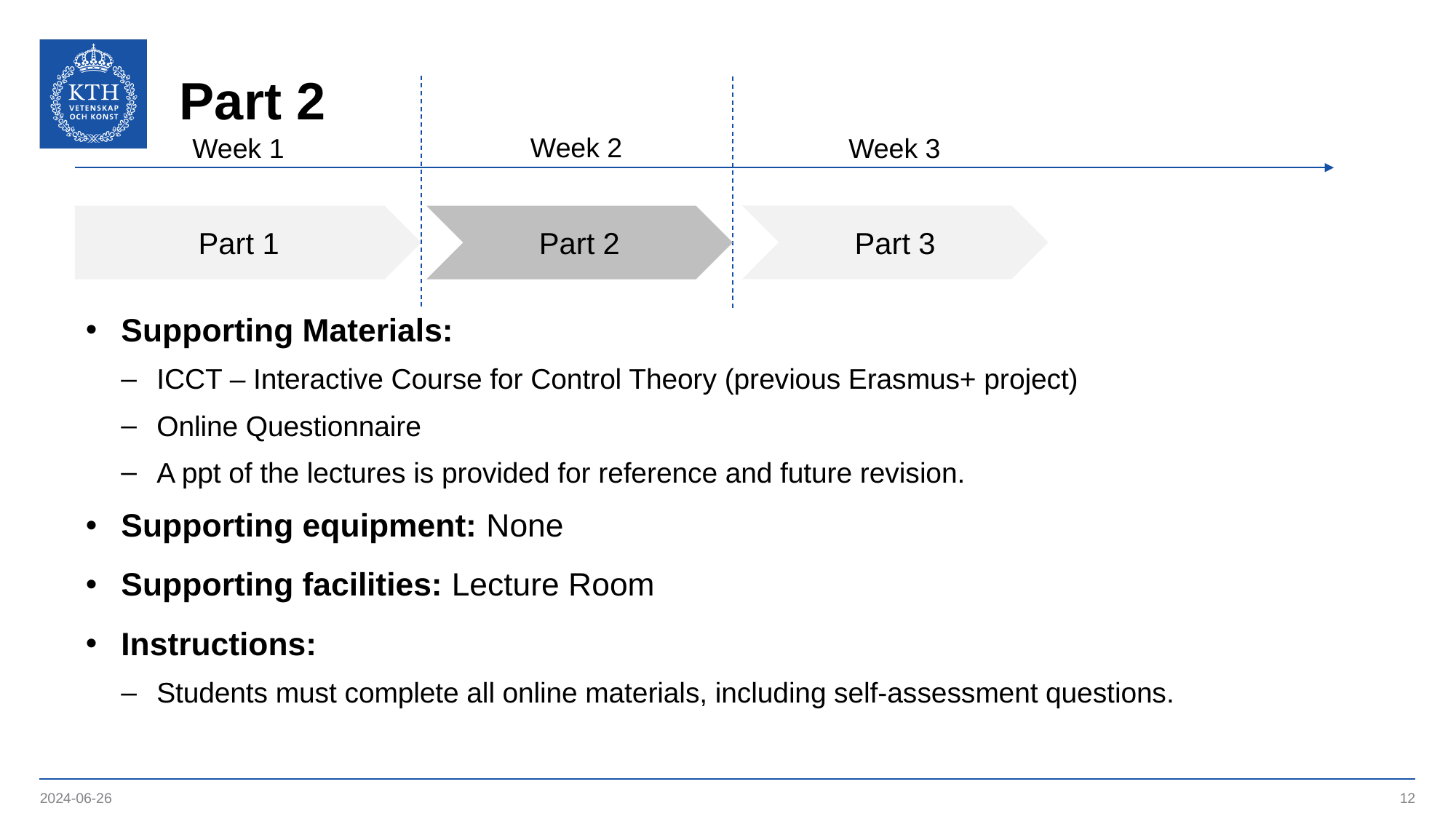

# Part 2
Week 2
Week 1
Week 3
Part 3
Part 1
Part 2
Supporting Materials:
ICCT – Interactive Course for Control Theory (previous Erasmus+ project)
Online Questionnaire
A ppt of the lectures is provided for reference and future revision.
Supporting equipment: None
Supporting facilities: Lecture Room
Instructions:
Students must complete all online materials, including self-assessment questions.

2024-06-26
12